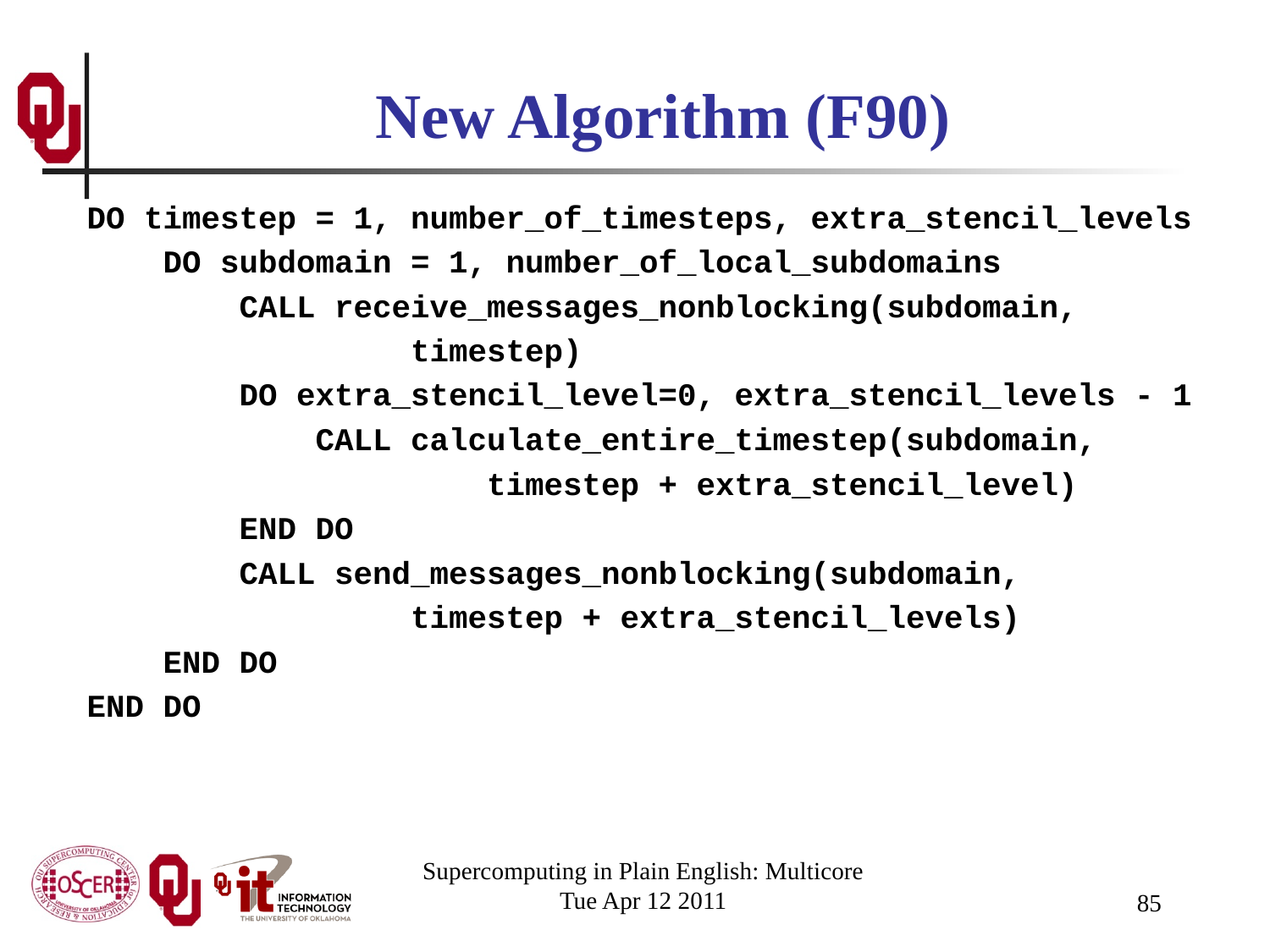

# New Algorithm (F90)
DO timestep = 1, number_of_timesteps, extra_stencil_levels
    DO subdomain = 1, number_of_local_subdomains
        CALL receive_messages_nonblocking(subdomain,
                 timestep)
        DO extra_stencil_level=0, extra_stencil_levels - 1
            CALL calculate_entire_timestep(subdomain,
                     timestep + extra_stencil_level)
        END DO
        CALL send_messages_nonblocking(subdomain,
                 timestep + extra_stencil_levels)
    END DO
END DO
Supercomputing in Plain English: Multicore
Tue Apr 12 2011
85